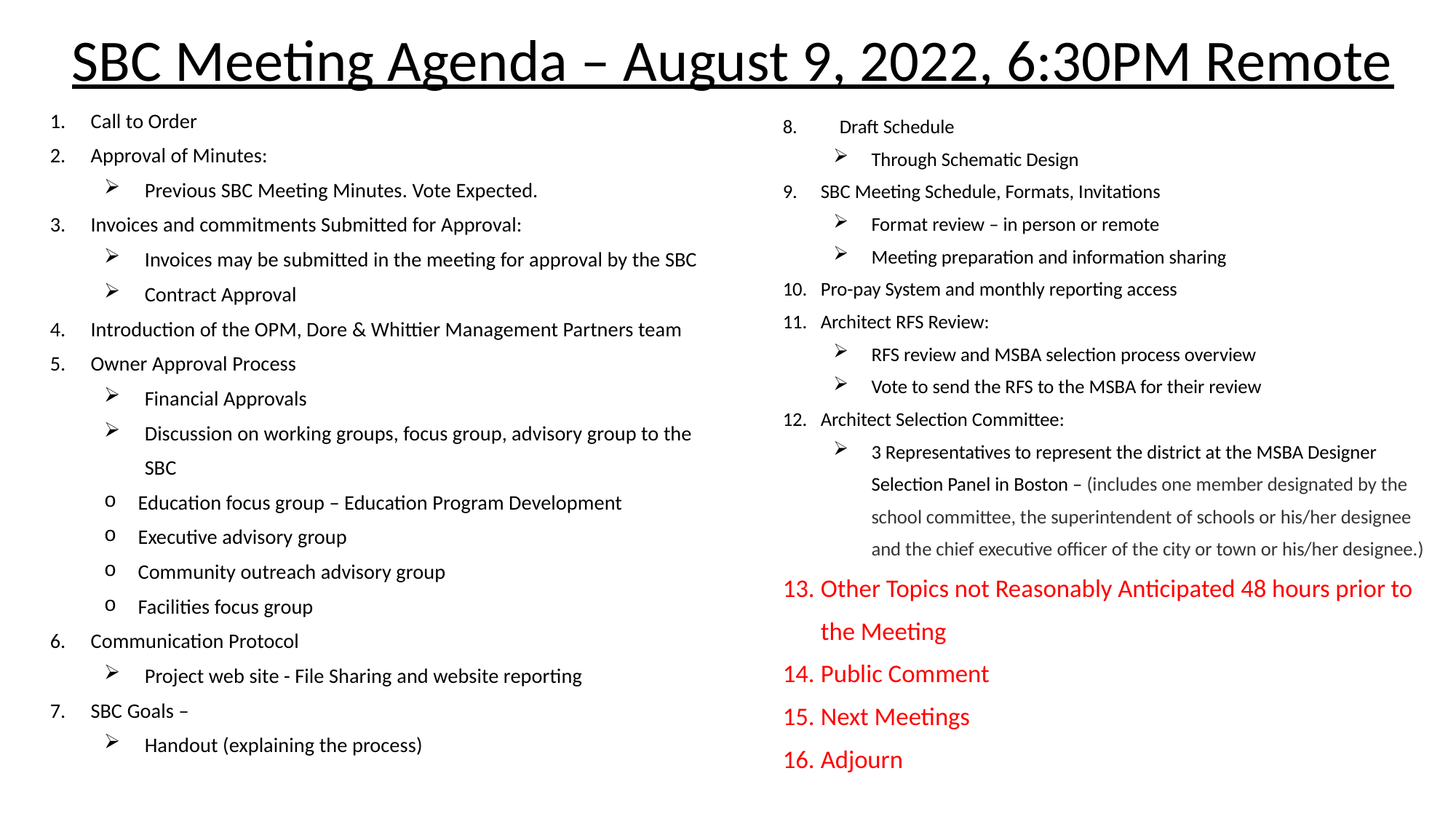

# SBC Meeting Agenda – August 9, 2022, 6:30PM Remote
Call to Order
Approval of Minutes:
Previous SBC Meeting Minutes. Vote Expected.
Invoices and commitments Submitted for Approval:
Invoices may be submitted in the meeting for approval by the SBC
Contract Approval
Introduction of the OPM, Dore & Whittier Management Partners team
Owner Approval Process
Financial Approvals
Discussion on working groups, focus group, advisory group to the SBC
Education focus group – Education Program Development
Executive advisory group
Community outreach advisory group
Facilities focus group
Communication Protocol
Project web site - File Sharing and website reporting
SBC Goals –
Handout (explaining the process)

Draft Schedule
Through Schematic Design
SBC Meeting Schedule, Formats, Invitations
Format review – in person or remote
Meeting preparation and information sharing
Pro-pay System and monthly reporting access
Architect RFS Review:
RFS review and MSBA selection process overview
Vote to send the RFS to the MSBA for their review
Architect Selection Committee:
3 Representatives to represent the district at the MSBA Designer Selection Panel in Boston – (includes one member designated by the school committee, the superintendent of schools or his/her designee and the chief executive officer of the city or town or his/her designee.)
Other Topics not Reasonably Anticipated 48 hours prior to the Meeting
Public Comment
Next Meetings
Adjourn